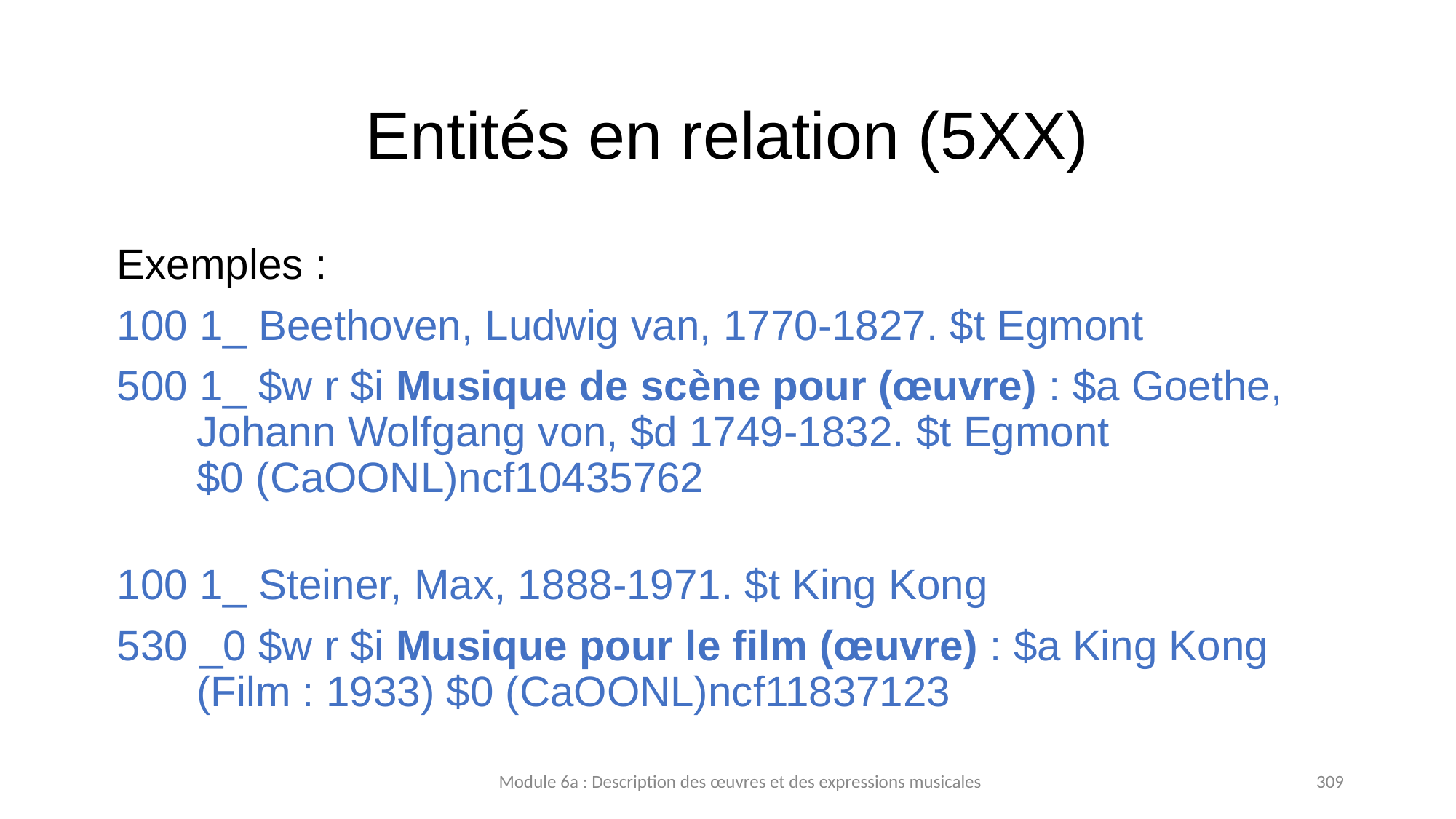

# Entités en relation (5XX)
Exemples :
100 1_ Beethoven, Ludwig van, 1770-1827. $t Egmont
500 1_ $w r $i Musique de scène pour (œuvre) : $a Goethe, Johann Wolfgang von, $d 1749-1832. $t Egmont $0 (CaOONL)ncf10435762

100 1_ Steiner, Max, 1888-1971. $t King Kong
530 _0 $w r $i Musique pour le film (œuvre) : $a King Kong (Film : 1933) $0 (CaOONL)ncf11837123

Module 6a : Description des œuvres et des expressions musicales
309